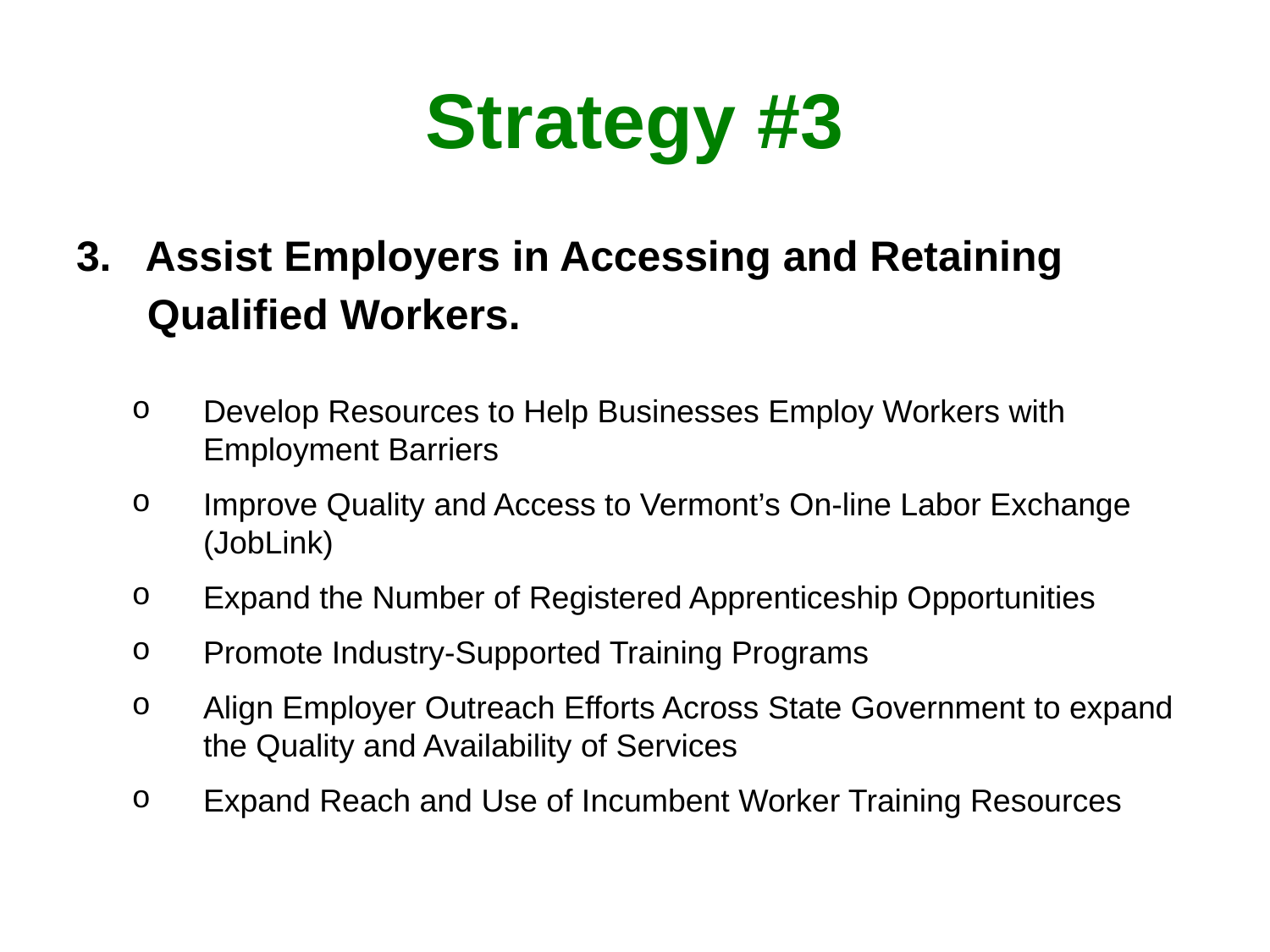

# Strategy #3
3.   Assist Employers in Accessing and Retaining
      Qualified Workers.

Develop Resources to Help Businesses Employ Workers with Employment Barriers
Improve Quality and Access to Vermont’s On-line Labor Exchange (JobLink)
Expand the Number of Registered Apprenticeship Opportunities
Promote Industry-Supported Training Programs
Align Employer Outreach Efforts Across State Government to expand the Quality and Availability of Services
Expand Reach and Use of Incumbent Worker Training Resources